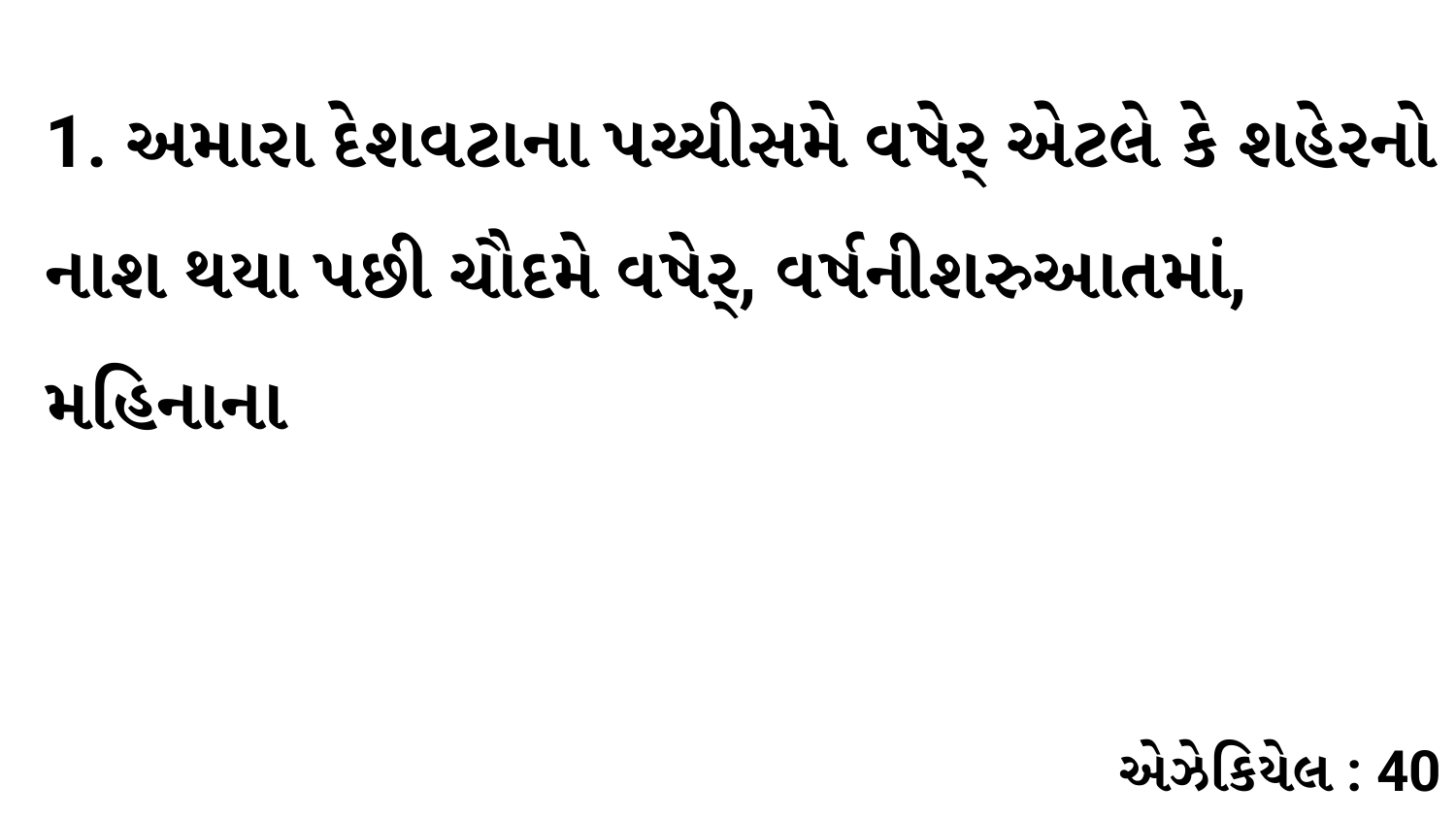

1. અમારા દેશવટાના પચ્ચીસમે વષેર્ એટલે કે શહેરનો નાશ થયા પછી ચૌદમે વષેર્, વર્ષનીશરુઆતમાં, મહિનાના
એઝેકિયેલ : 40